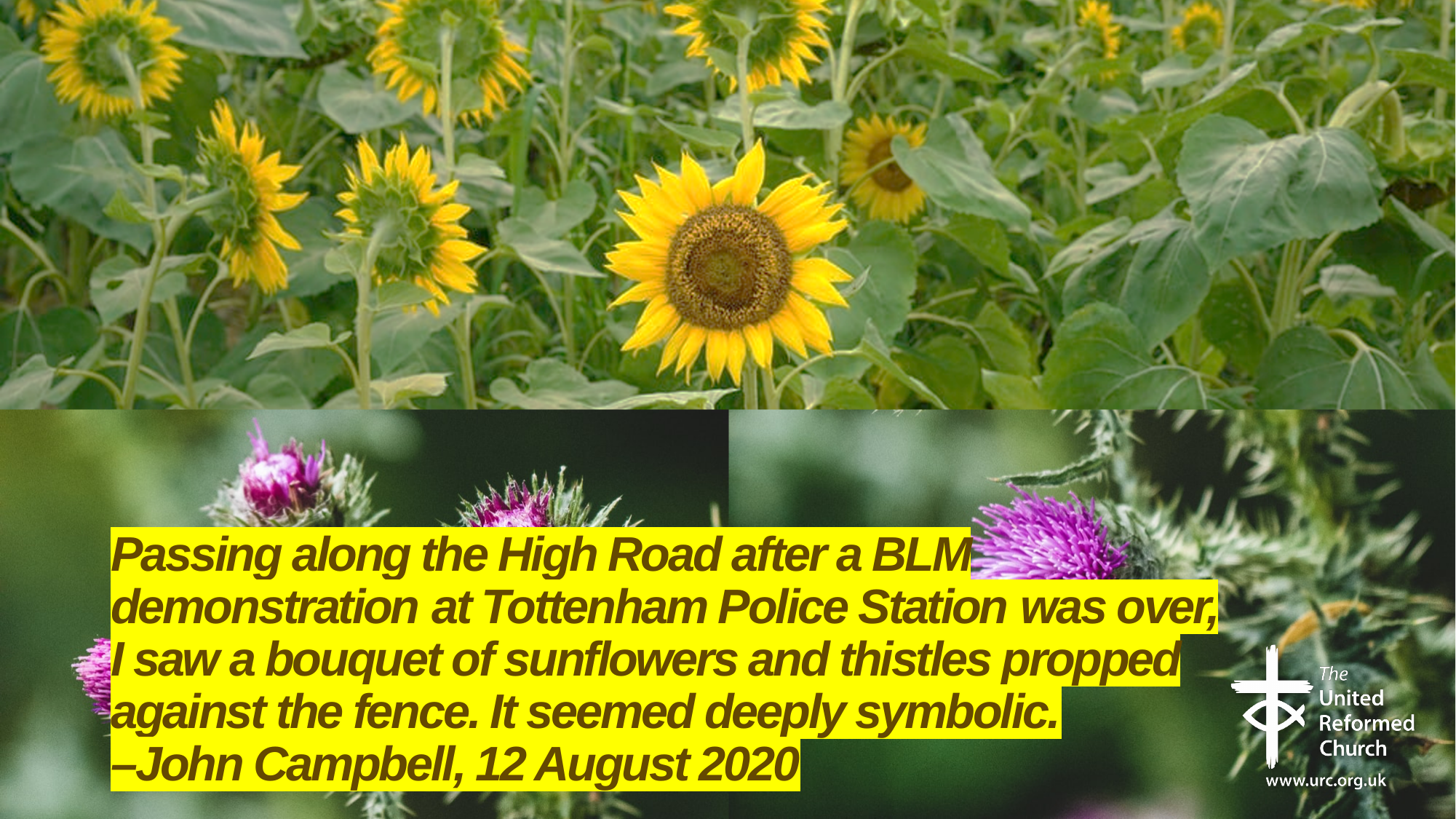

# Passing along the High Road after a BLM demonstration at Tottenham Police Station was over, I saw a bouquet of sunflowers and thistles propped against the fence. It seemed deeply symbolic. –John Campbell, 12 August 2020